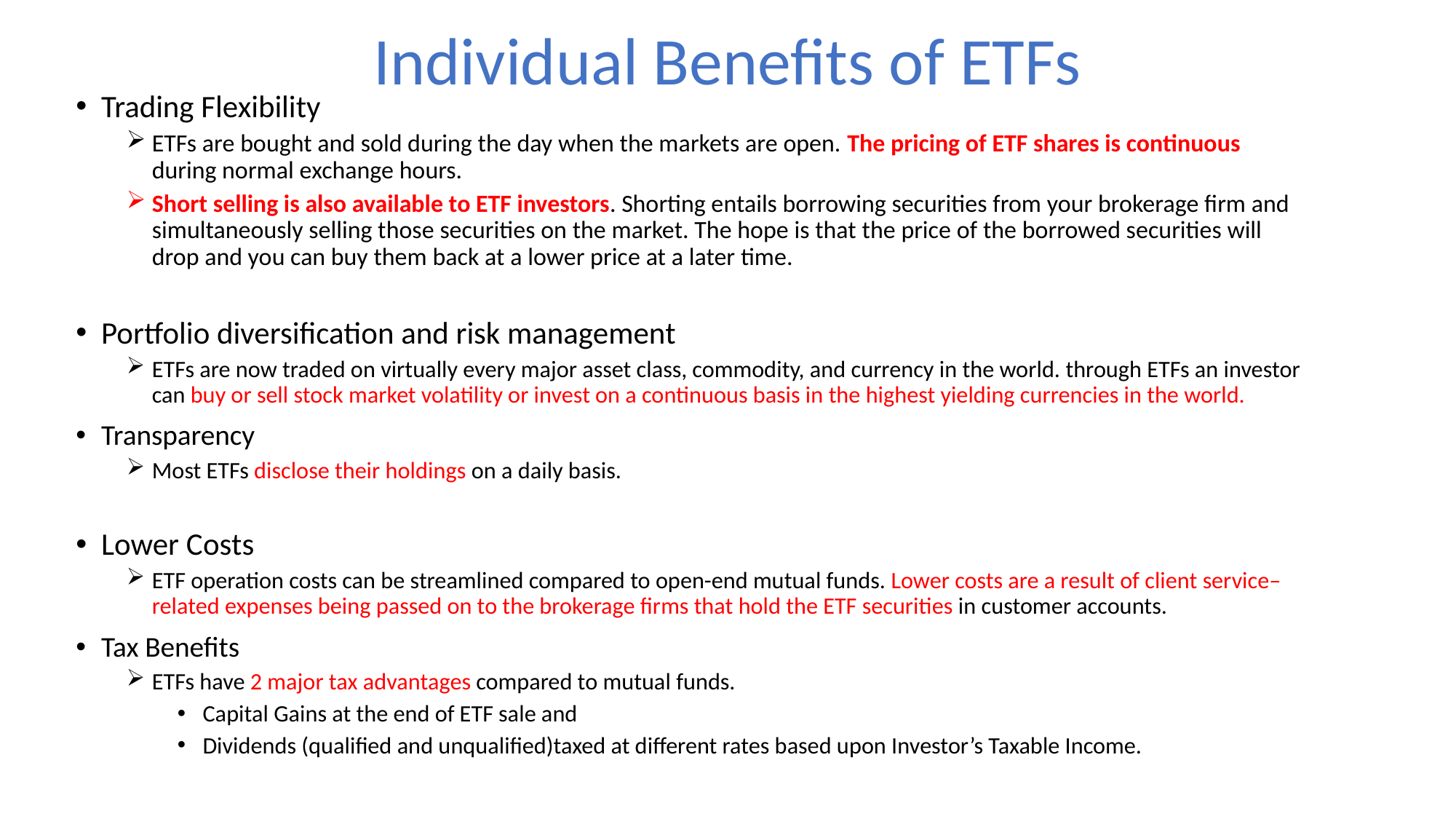

# Individual Benefits of ETFs
Trading Flexibility
ETFs are bought and sold during the day when the markets are open. The pricing of ETF shares is continuous during normal exchange hours.
Short selling is also available to ETF investors. Shorting entails borrowing securities from your brokerage firm and simultaneously selling those securities on the market. The hope is that the price of the borrowed securities will drop and you can buy them back at a lower price at a later time.

Portfolio diversification and risk management
ETFs are now traded on virtually every major asset class, commodity, and currency in the world. through ETFs an investor can buy or sell stock market volatility or invest on a continuous basis in the highest yielding currencies in the world.
Transparency
Most ETFs disclose their holdings on a daily basis.

Lower Costs
ETF operation costs can be streamlined compared to open-end mutual funds. Lower costs are a result of client service–related expenses being passed on to the brokerage firms that hold the ETF securities in customer accounts.
Tax Benefits
ETFs have 2 major tax advantages compared to mutual funds.
Capital Gains at the end of ETF sale and
Dividends (qualified and unqualified)taxed at different rates based upon Investor’s Taxable Income.